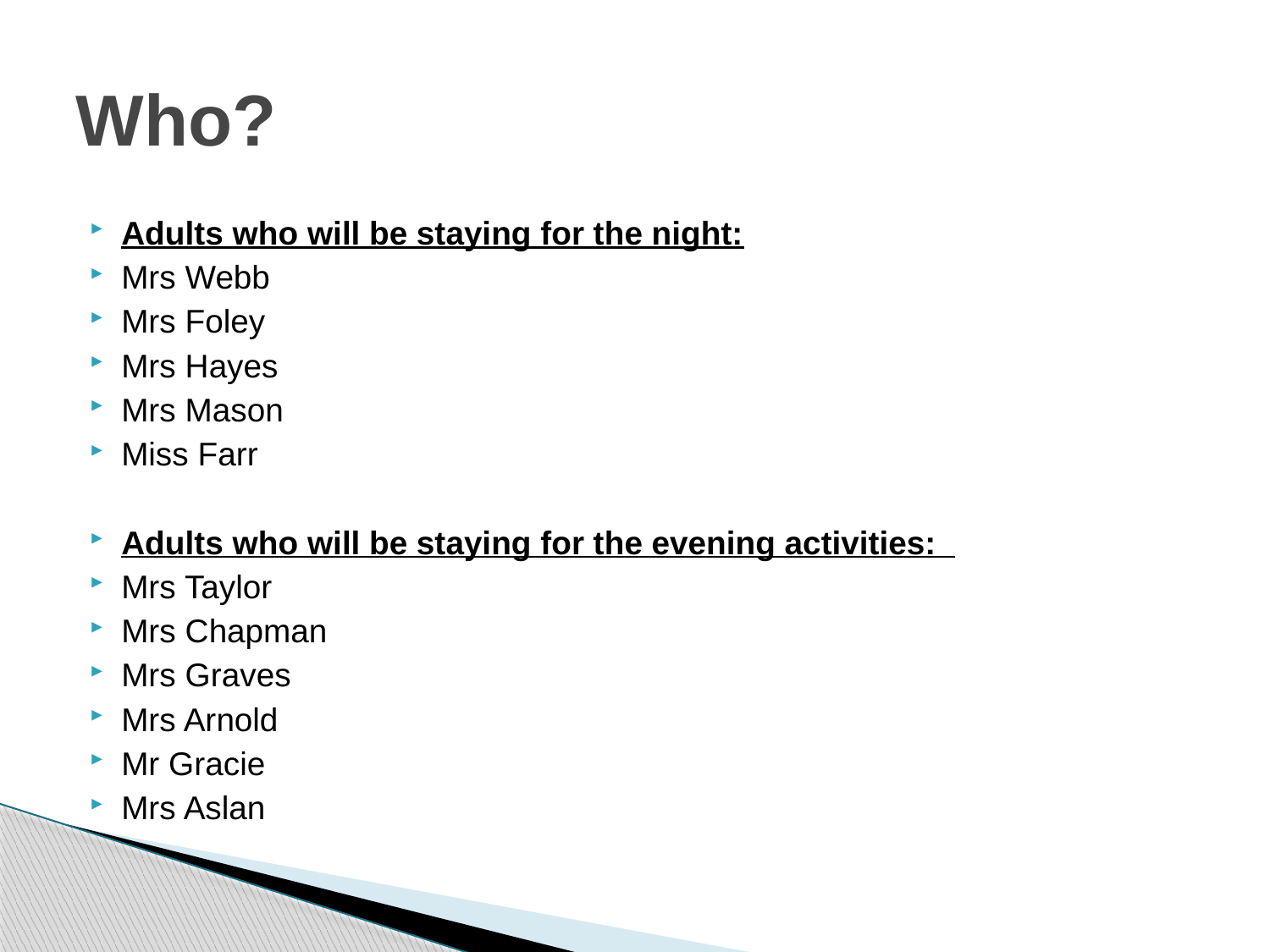

# Who?
Adults who will be staying for the night:
Mrs Webb
Mrs Foley
Mrs Hayes
Mrs Mason
Miss Farr

Adults who will be staying for the evening activities:
Mrs Taylor
Mrs Chapman
Mrs Graves
Mrs Arnold
Mr Gracie
Mrs Aslan